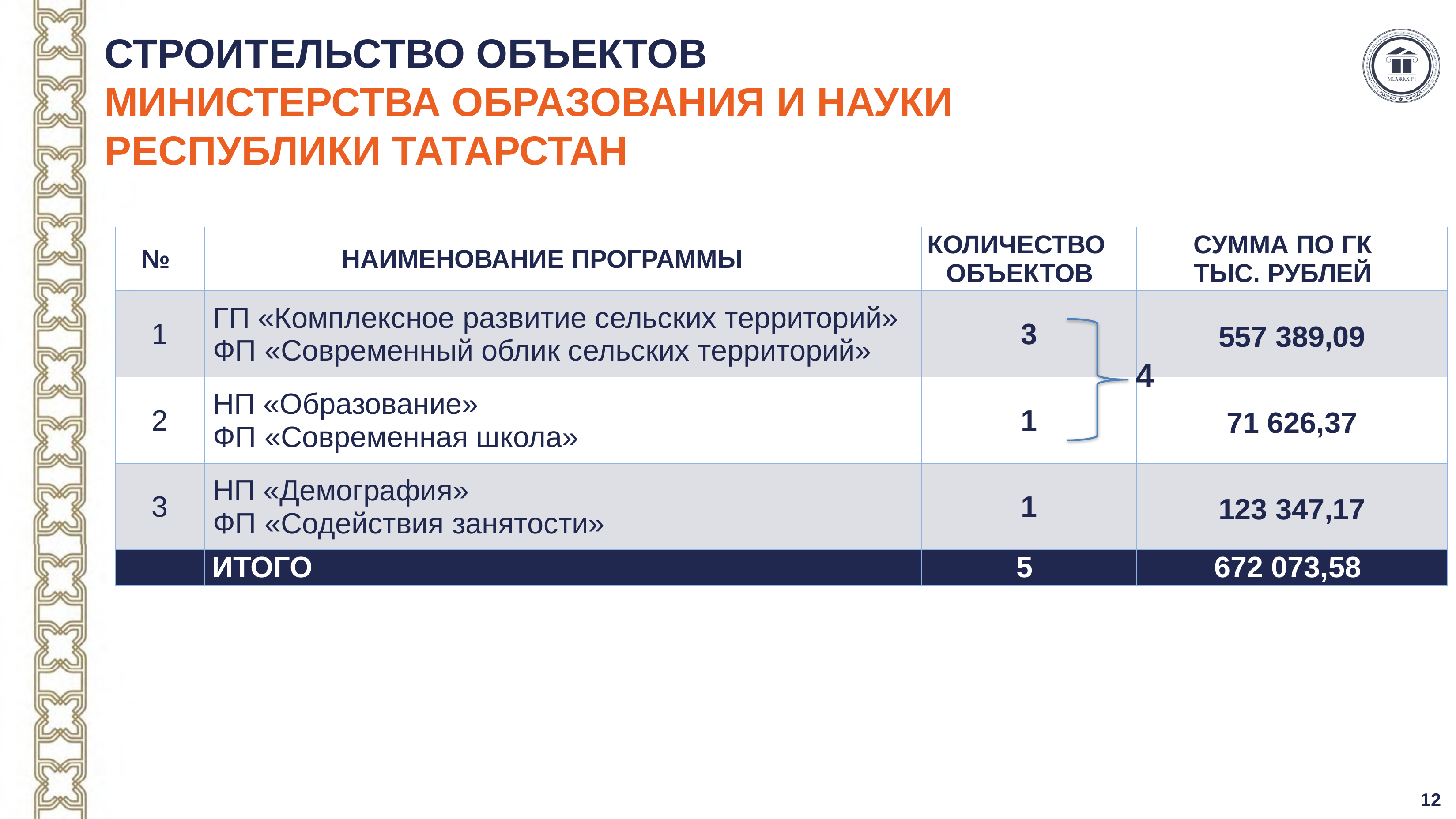

# СТРОИТЕЛЬСТВО ОБЪЕКТОВ МИНИСТЕРСТВА ОБРАЗОВАНИЯ И НАУКИ РЕСПУБЛИКИ ТАТАРСТАН
| № | НАИМЕНОВАНИЕ ПРОГРАММЫ | КОЛИЧЕСТВО ОБЪЕКТОВ | СУММА ПО ГК ТЫС. РУБЛЕЙ |
| --- | --- | --- | --- |
| 1 | ГП «Комплексное развитие сельских территорий» ФП «Современный облик сельских территорий» | 3 | 557 389,09 |
| 2 | НП «Образование» ФП «Современная школа» | 1 | 71 626,37 |
| 3 | НП «Демография» ФП «Содействия занятости» | 1 | 123 347,17 |
|  | ИТОГО | 5 | 672 073,58 |

4